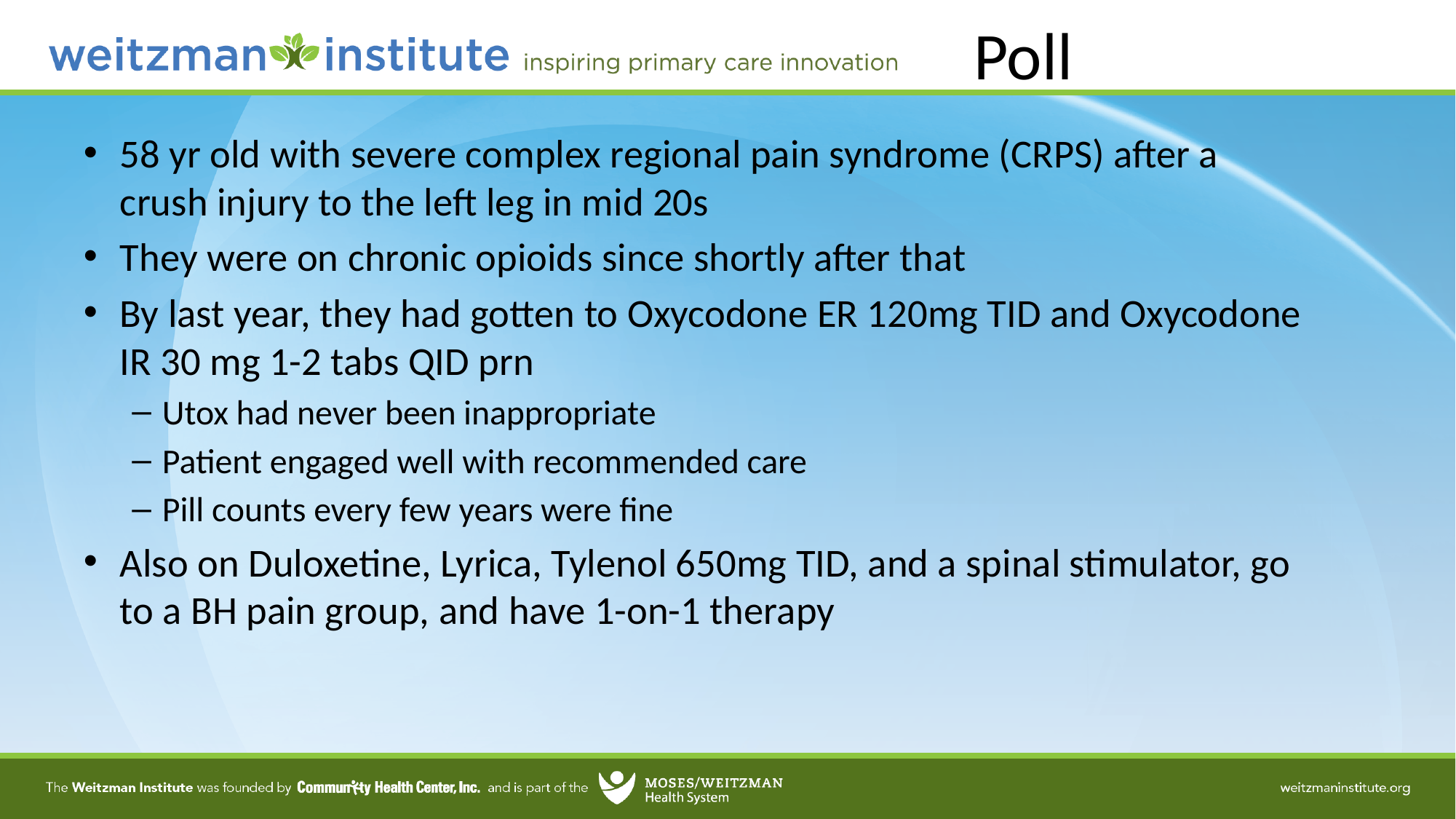

# Poll
58 yr old with severe complex regional pain syndrome (CRPS) after a crush injury to the left leg in mid 20s
They were on chronic opioids since shortly after that
By last year, they had gotten to Oxycodone ER 120mg TID and Oxycodone IR 30 mg 1-2 tabs QID prn
Utox had never been inappropriate
Patient engaged well with recommended care
Pill counts every few years were fine
Also on Duloxetine, Lyrica, Tylenol 650mg TID, and a spinal stimulator, go to a BH pain group, and have 1-on-1 therapy